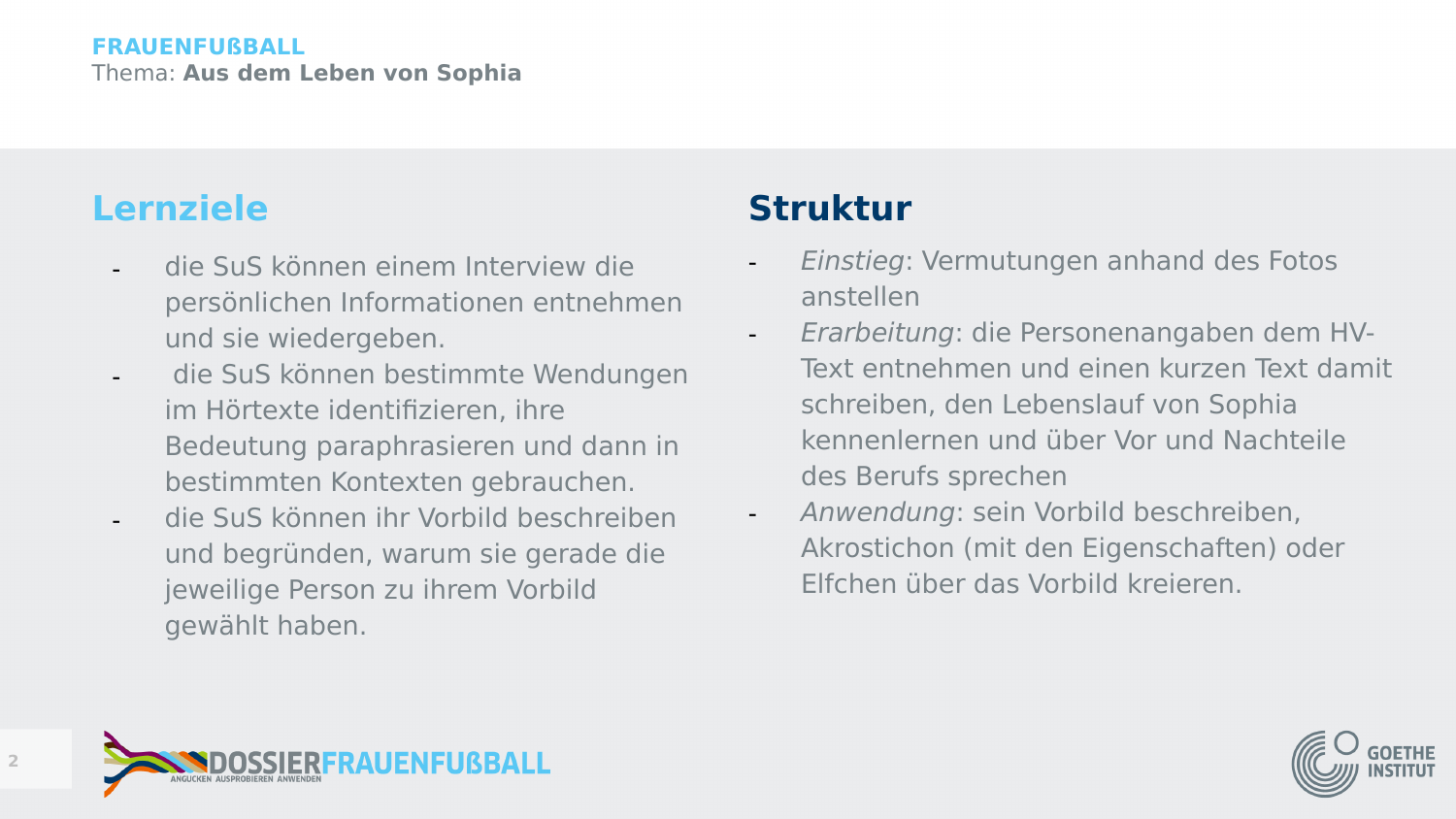

FRAUENFUßBALL
Thema: Aus dem Leben von Sophia
Lernziele
die SuS können einem Interview die persönlichen Informationen entnehmen und sie wiedergeben.
 die SuS können bestimmte Wendungen im Hörtexte identifizieren, ihre Bedeutung paraphrasieren und dann in bestimmten Kontexten gebrauchen.
die SuS können ihr Vorbild beschreiben und begründen, warum sie gerade die jeweilige Person zu ihrem Vorbild gewählt haben.

Struktur
Einstieg: Vermutungen anhand des Fotos anstellen
Erarbeitung: die Personenangaben dem HV-Text entnehmen und einen kurzen Text damit schreiben, den Lebenslauf von Sophia kennenlernen und über Vor und Nachteile des Berufs sprechen
Anwendung: sein Vorbild beschreiben, Akrostichon (mit den Eigenschaften) oder Elfchen über das Vorbild kreieren.